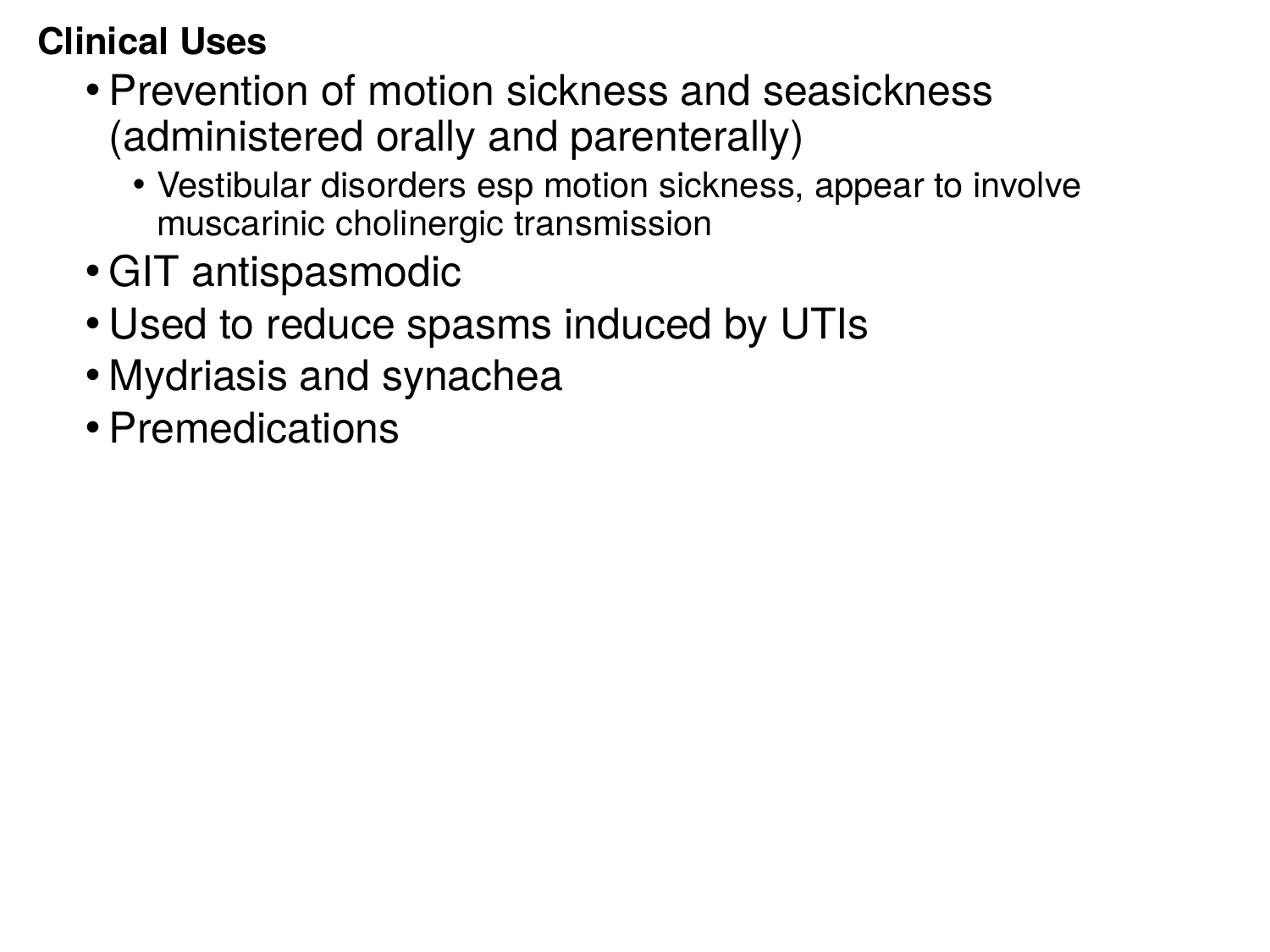

Clinical Uses
Prevention of motion sickness and seasickness (administered orally and parenterally)
Vestibular disorders esp motion sickness, appear to involve muscarinic cholinergic transmission
GIT antispasmodic
Used to reduce spasms induced by UTIs
Mydriasis and synachea
Premedications